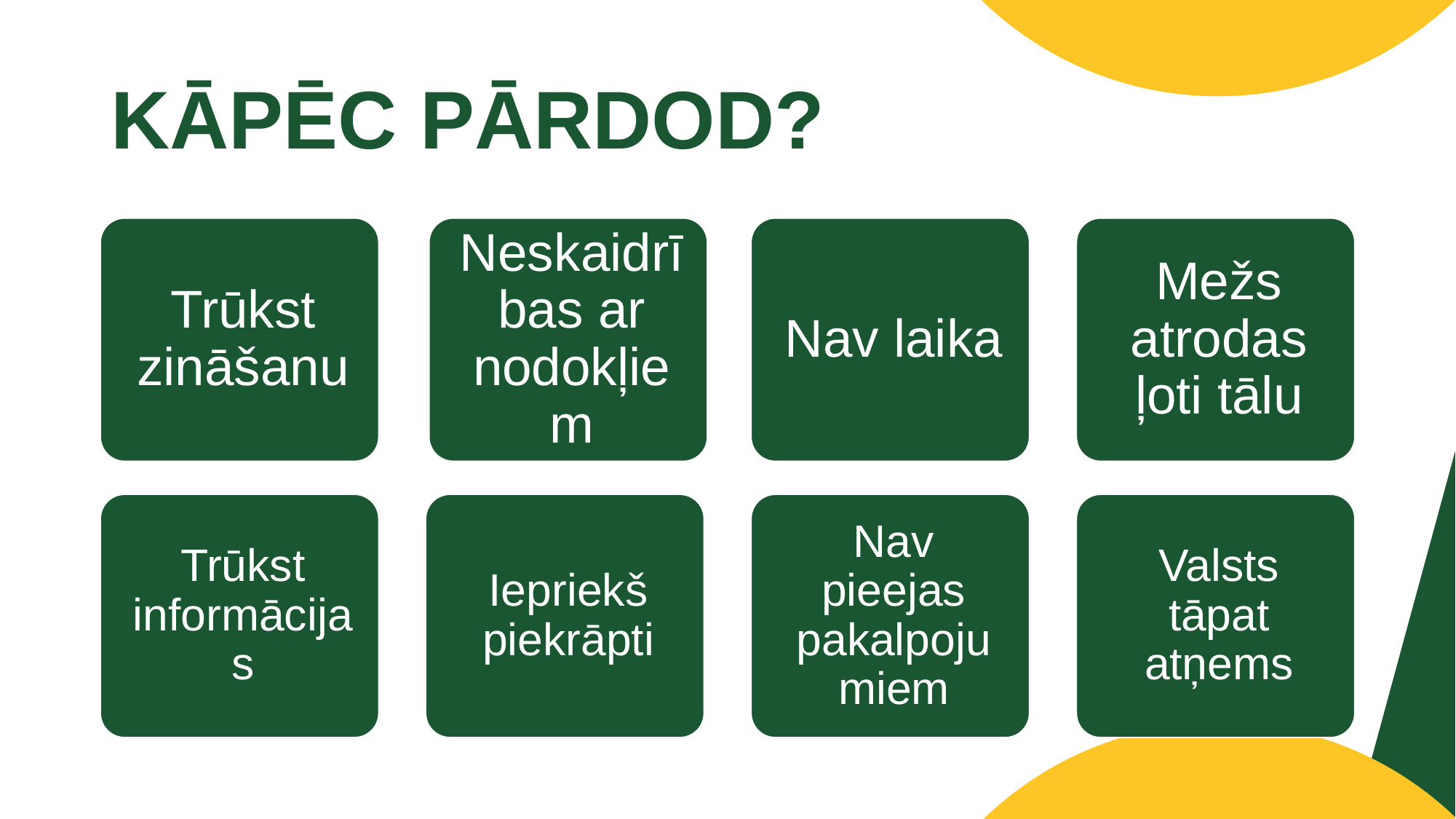

# KĀPĒC PĀRDOD?
Trūkst zināšanu
Trūkst informācijas
Neskaidrības ar nodokļiem
Iepriekš piekrāpti
Nav laika
Nav pieejas pakalpojumiem
Mežs atrodas ļoti tālu
Valsts tāpat atņems